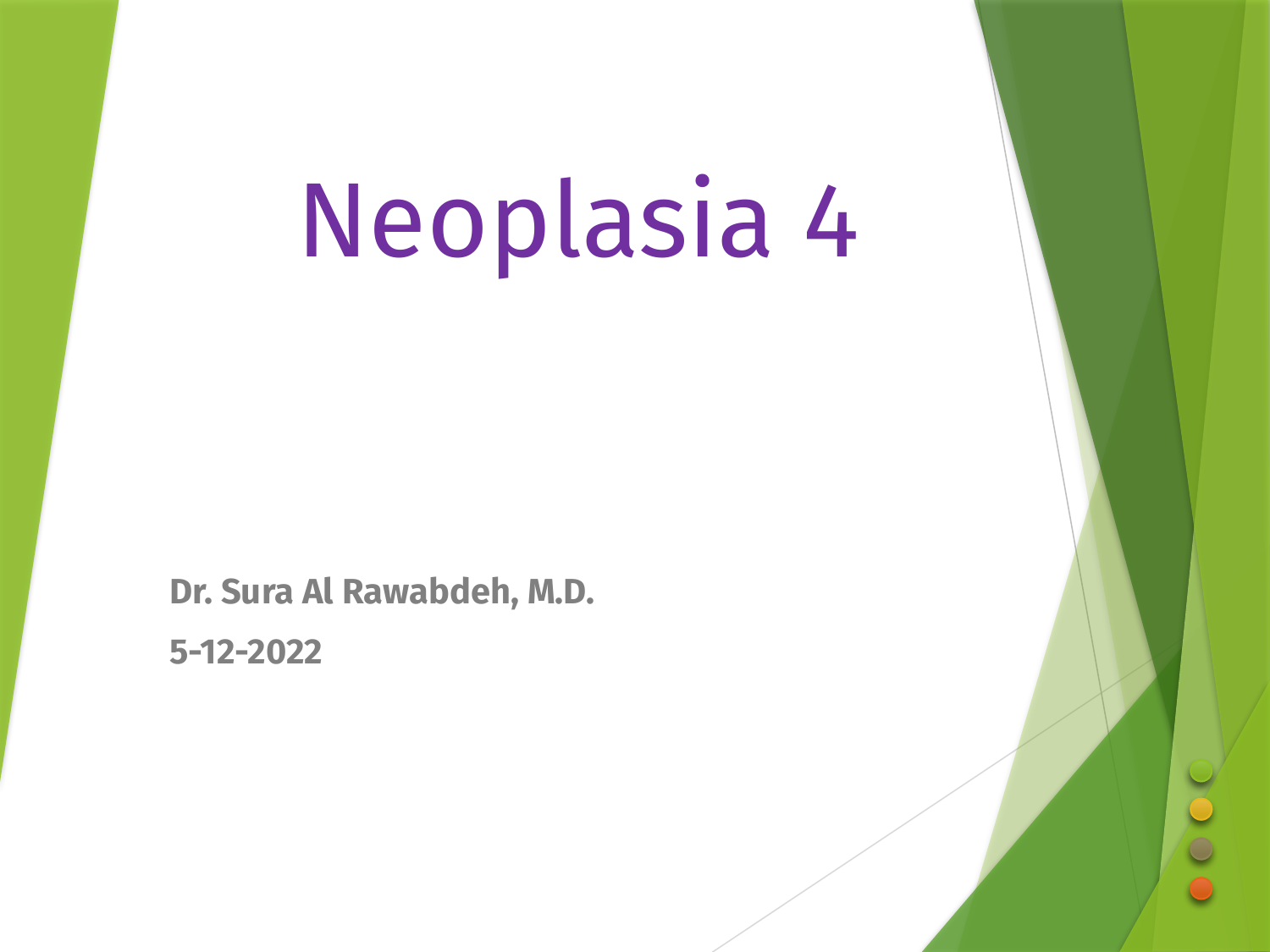

# Neoplasia 4
Dr. Sura Al Rawabdeh, M.D.
5-12-2022